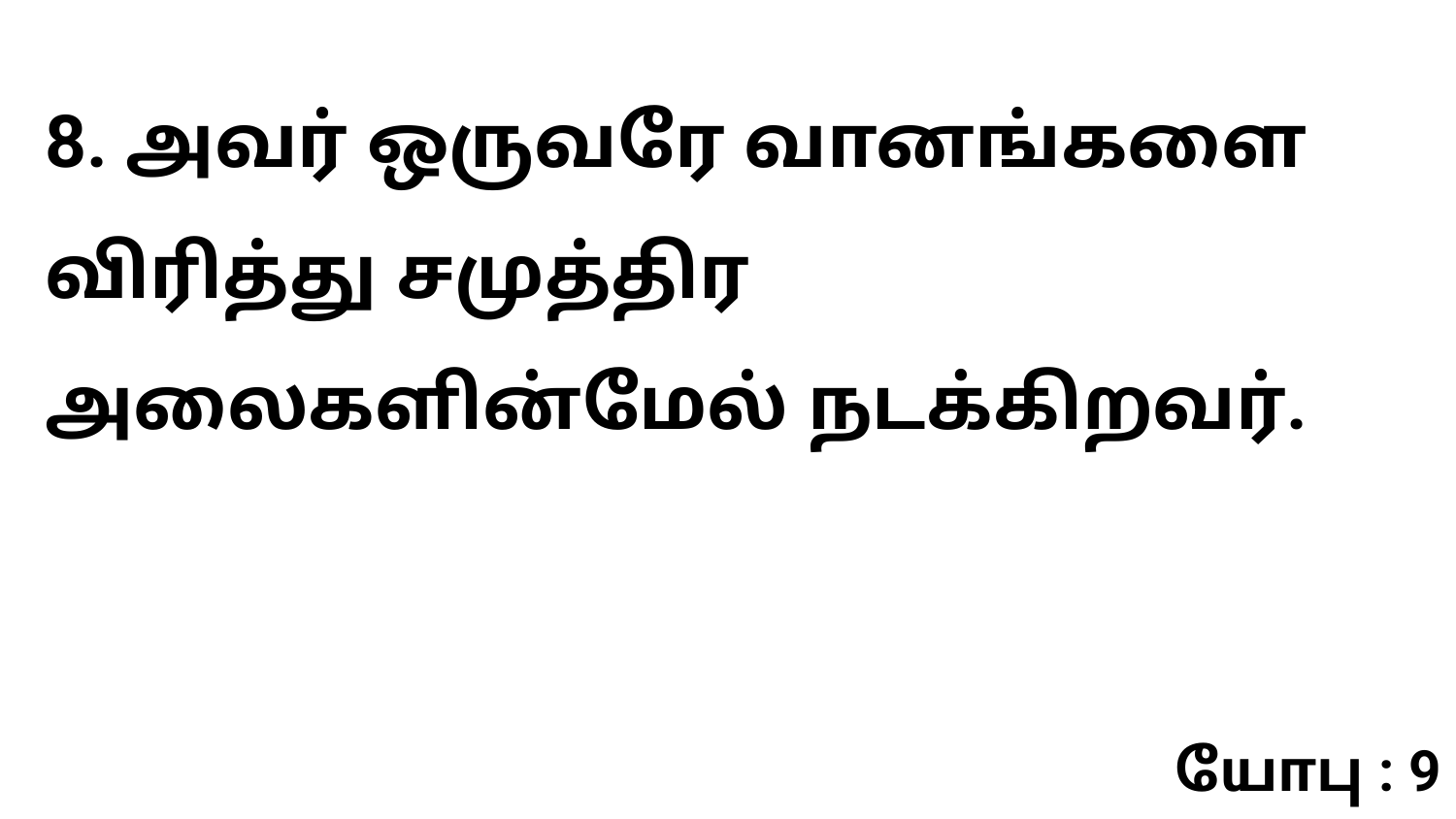

8. அவர் ஒருவரே வானங்களை விரித்து சமுத்திர அலைகளின்மேல் நடக்கிறவர்.
யோபு : 9